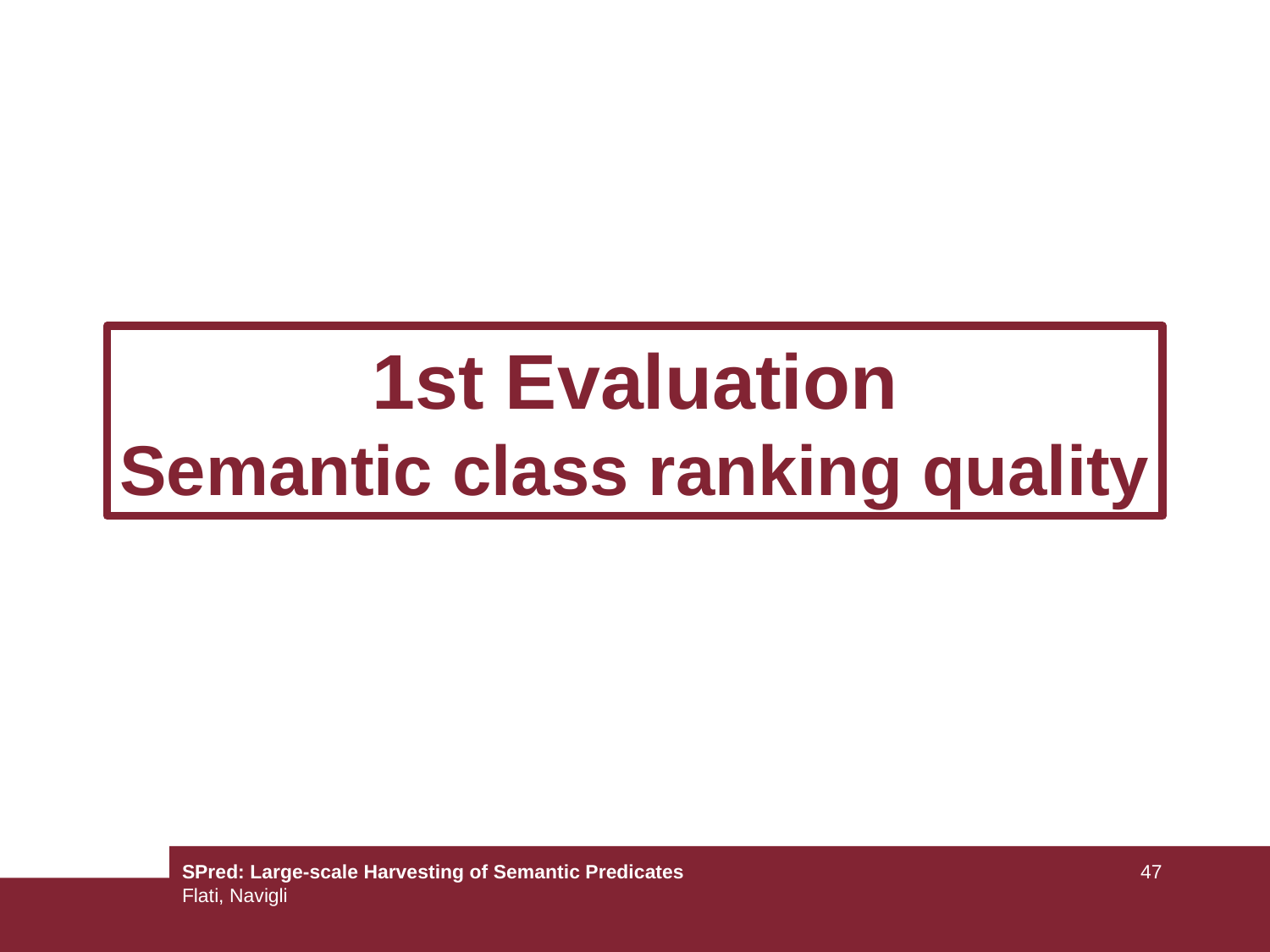

1st Evaluation
Semantic class ranking quality
SPred: Large-scale Harvesting of Semantic Predicates
Flati, Navigli
47